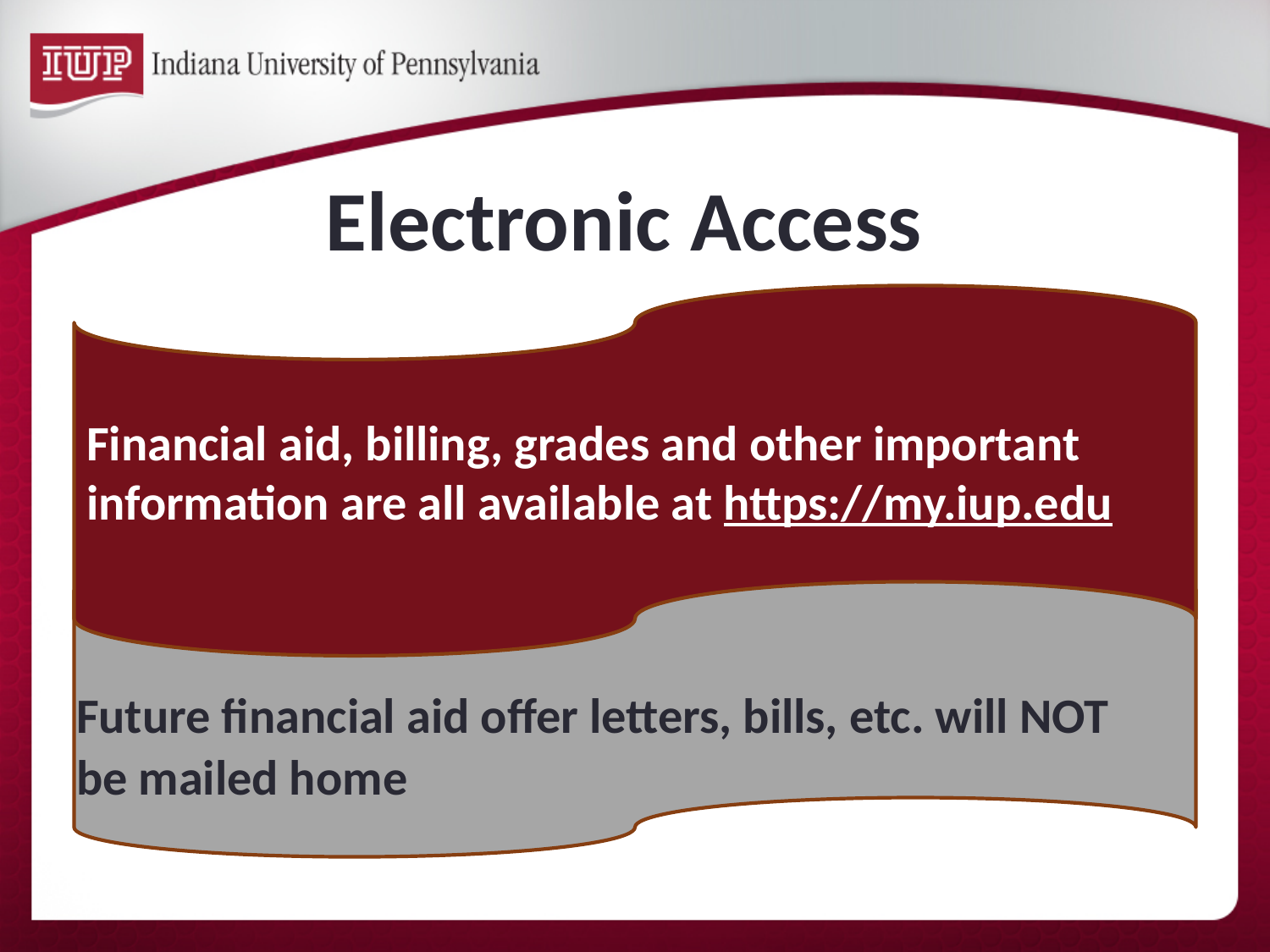

# Electronic Access
Financial aid, billing, grades and other important information are all available at https://my.iup.edu
Financial aid, billing/accounts receivable information, grades and other important information are all available at https://my.iup.edu/
Future financial aid offer letters, bills, etc. will NOT be mailed home